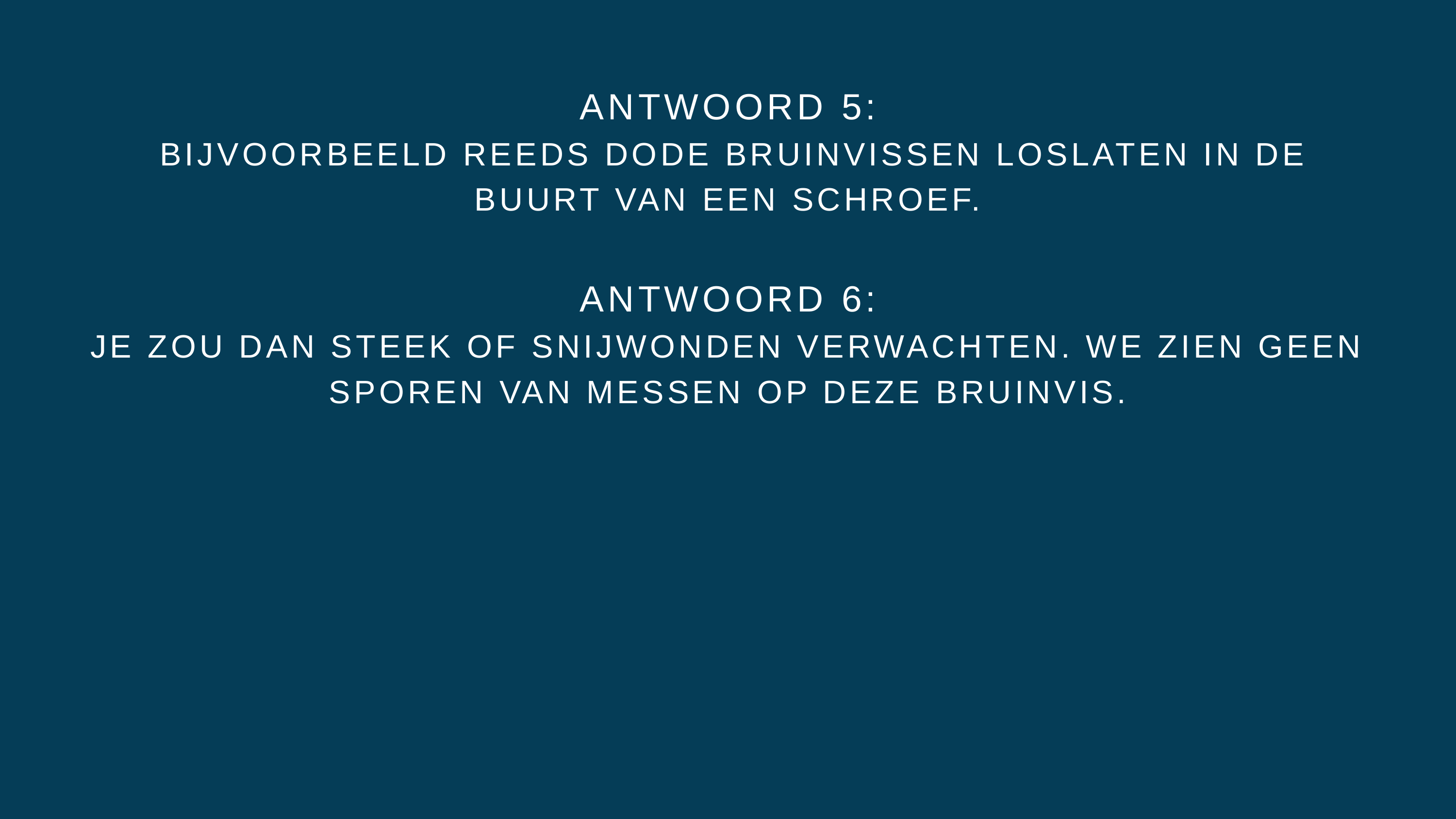

ANTWOORD 5:
 BIJVOORBEELD REEDS DODE BRUINVISSEN LOSLATEN IN DE BUURT VAN EEN SCHROEF.

ANTWOORD 6:
JE ZOU DAN STEEK OF SNIJWONDEN VERWACHTEN. WE ZIEN GEEN SPOREN VAN MESSEN OP DEZE BRUINVIS.